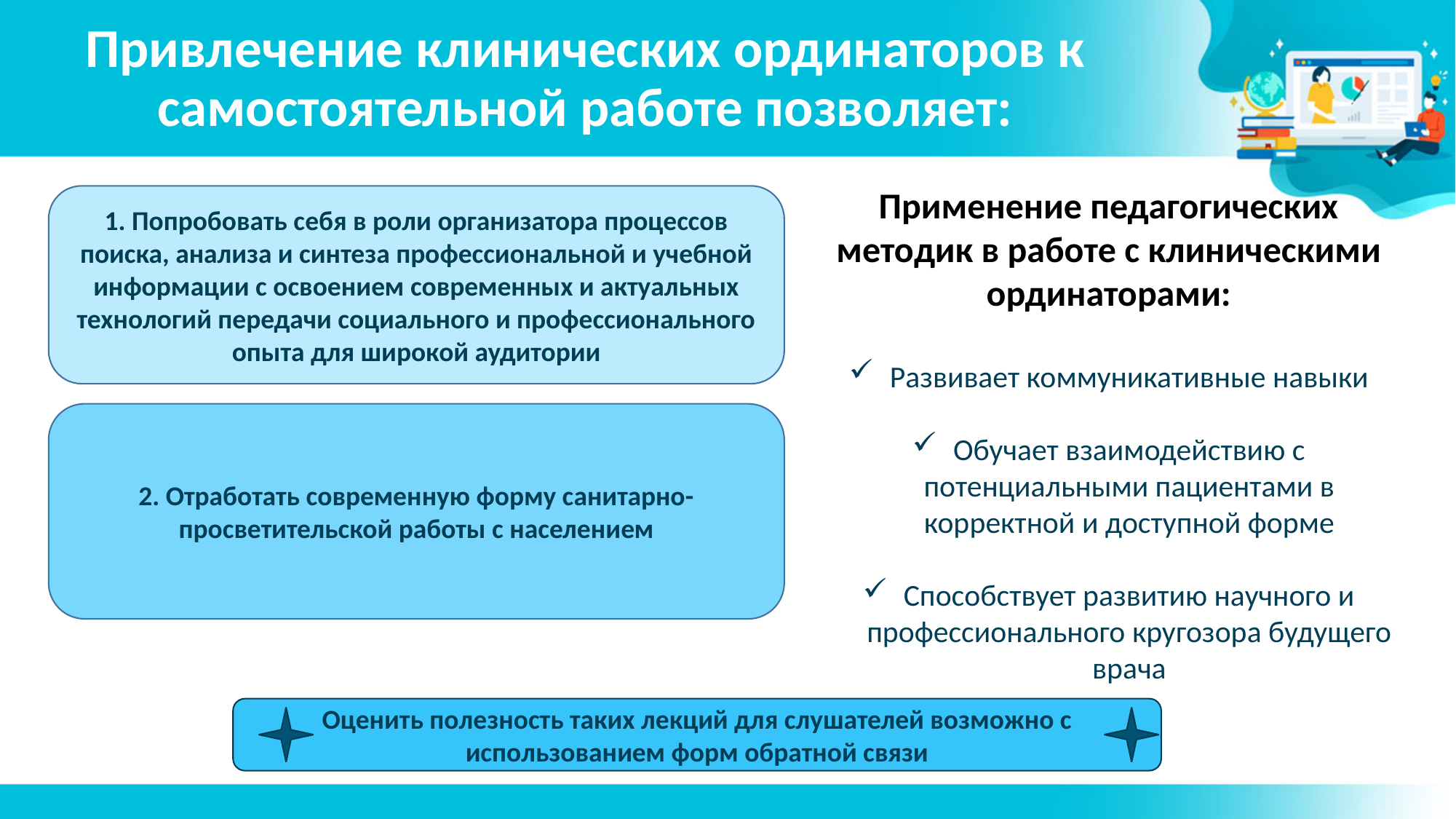

Привлечение клинических ординаторов к самостоятельной работе позволяет:
Применение педагогических методик в работе с клиническими ординаторами:

Развивает коммуникативные навыки

Обучает взаимодействию с потенциальными пациентами в корректной и доступной форме

Способствует развитию научного и профессионального кругозора будущего врача
1. Попробовать себя в роли организатора процессов поиска, анализа и синтеза профессиональной и учебной информации с освоением современных и актуальных технологий передачи социального и профессионального опыта для широкой аудитории
2. Отработать современную форму санитарно-просветительской работы с населением
Оценить полезность таких лекций для слушателей возможно с использованием форм обратной связи